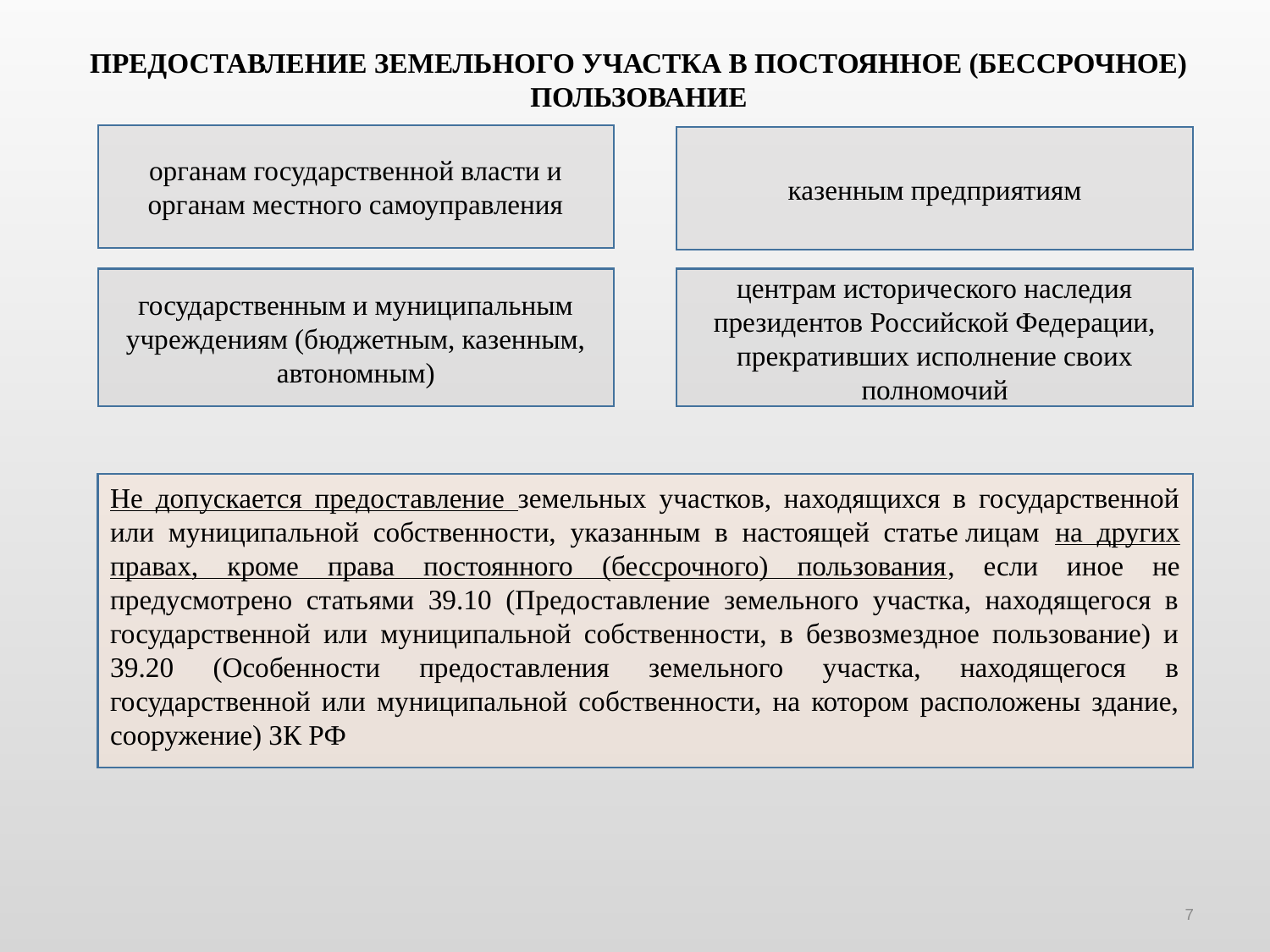

ПРЕДОСТАВЛЕНИЕ ЗЕМЕЛЬНОГО УЧАСТКА В ПОСТОЯННОЕ (БЕССРОЧНОЕ) ПОЛЬЗОВАНИЕ
органам государственной власти и органам местного самоуправления
казенным предприятиям
государственным и муниципальным учреждениям (бюджетным, казенным, автономным)
центрам исторического наследия президентов Российской Федерации, прекративших исполнение своих полномочий
Не допускается предоставление земельных участков, находящихся в государственной или муниципальной собственности, указанным в настоящей статье лицам на других правах, кроме права постоянного (бессрочного) пользования, если иное не предусмотрено статьями 39.10 (Предоставление земельного участка, находящегося в государственной или муниципальной собственности, в безвозмездное пользование) и 39.20 (Особенности предоставления земельного участка, находящегося в государственной или муниципальной собственности, на котором расположены здание, сооружение) ЗК РФ
7